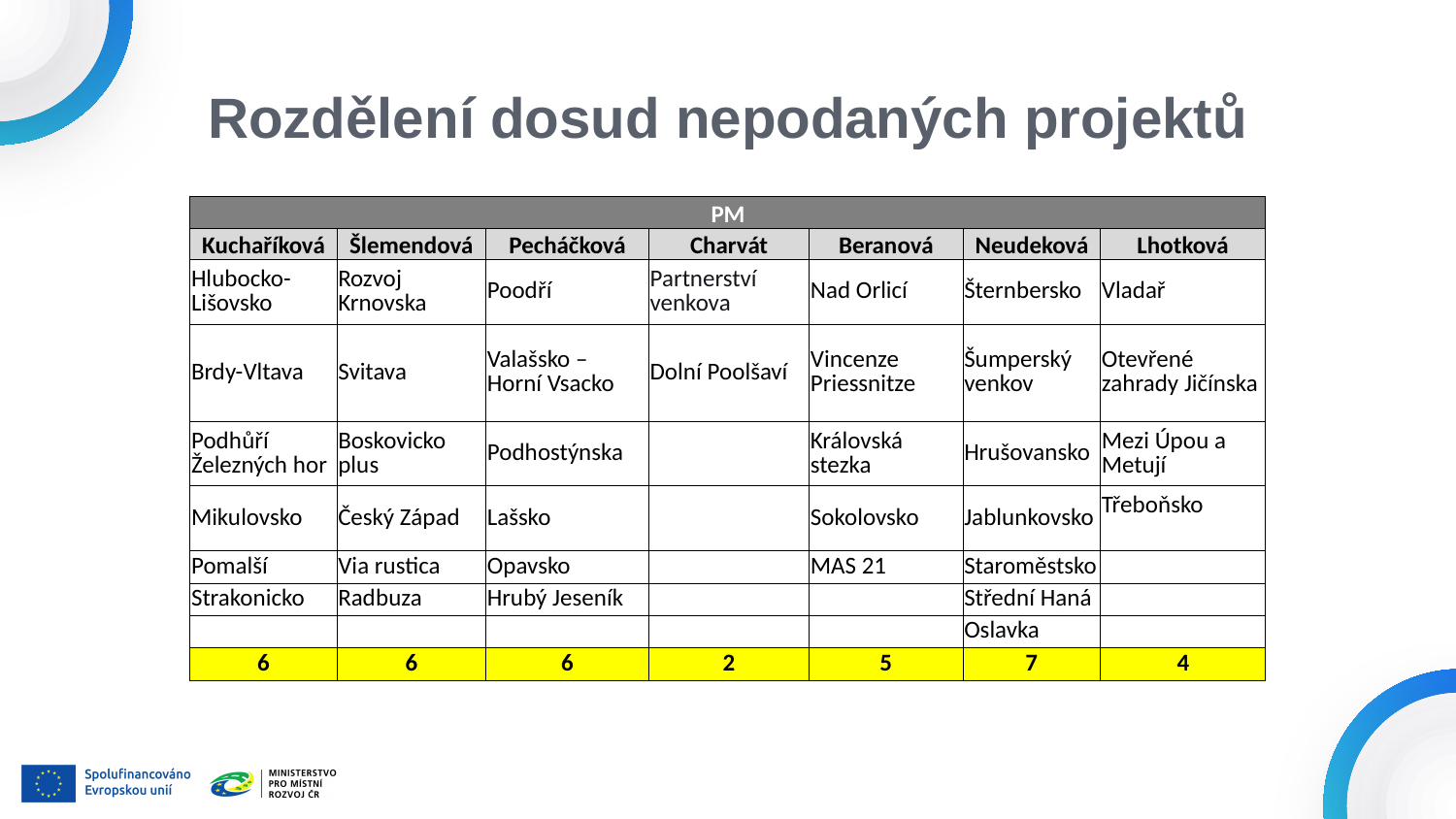

# Rozdělení dosud nepodaných projektů
| PM |  |  |  |  |  |  |
| --- | --- | --- | --- | --- | --- | --- |
| Kuchaříková | Šlemendová | Pecháčková | Charvát | Beranová | Neudeková | Lhotková |
| Hlubocko-Lišovsko | Rozvoj Krnovska | Poodří | Partnerství venkova | Nad Orlicí | Šternbersko | Vladař |
| Brdy-Vltava | Svitava | Valašsko – Horní Vsacko | Dolní Poolšaví | Vincenze Priessnitze | Šumperský venkov | Otevřené zahrady Jičínska |
| Podhůří Železných hor | Boskovicko plus | Podhostýnska |  | Královská stezka | Hrušovansko | Mezi Úpou a Metují |
| Mikulovsko | Český Západ | Lašsko |  | Sokolovsko | Jablunkovsko | Třeboňsko |
| Pomalší | Via rustica | Opavsko |  | MAS 21 | Staroměstsko |  |
| Strakonicko | Radbuza | Hrubý Jeseník |  |  | Střední Haná |  |
|  |  |  |  |  | Oslavka |  |
| 6 | 6 | 6 | 2 | 5 | 7 | 4 |